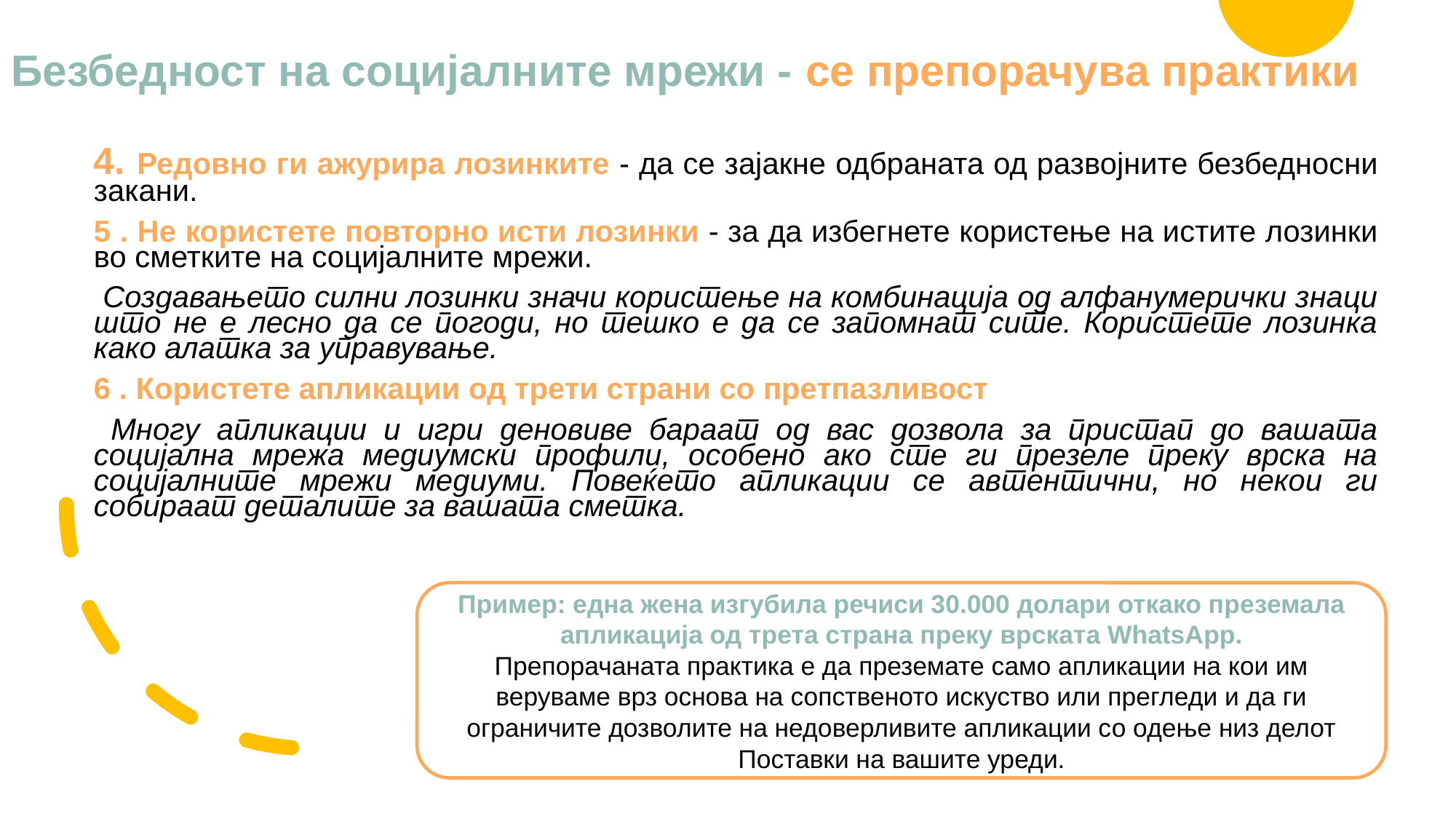

# Безбедност на социјалните мрежи - се препорачува практики
4. Редовно ги ажурира лозинките - да се зајакне одбраната од развојните безбедносни закани.
5 . Не користете повторно исти лозинки - за да избегнете користење на истите лозинки во сметките на социјалните мрежи.
 Создавањето силни лозинки значи користење на комбинација од алфанумерички знаци што не е лесно да се погоди, но тешко е да се запомнат сите. Користете лозинка како алатка за управување.
6 . Користете апликации од трети страни со претпазливост
 Многу апликации и игри деновиве бараат од вас дозвола за пристап до вашата социјална мрежа медиумски профили, особено ако сте ги презеле преку врска на социјалните мрежи медиуми. Повеќето апликации се автентични, но некои ги собираат деталите за вашата сметка.

Пример: една жена изгубила речиси 30.000 долари откако преземала апликација од трета страна преку врската WhatsApp.
Препорачаната практика е да преземате само апликации на кои им веруваме врз основа на сопственото искуство или прегледи и да ги ограничите дозволите на недоверливите апликации со одење низ делот Поставки на вашите уреди.